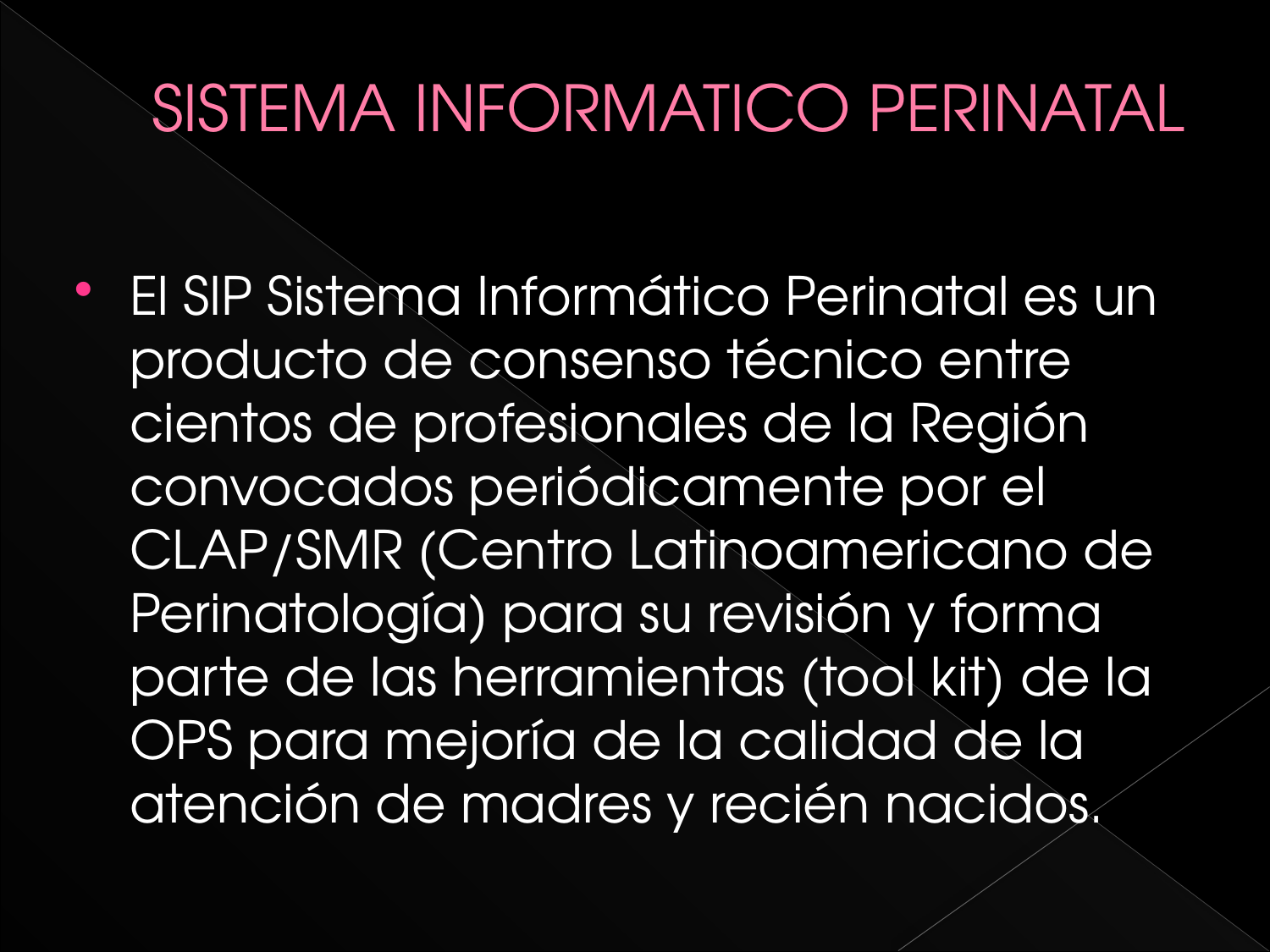

# SISTEMA INFORMATICO PERINATAL
El SIP Sistema Informático Perinatal es un producto de consenso técnico entre cientos de profesionales de la Región convocados periódicamente por el CLAP/SMR (Centro Latinoamericano de Perinatología) para su revisión y forma parte de las herramientas (tool kit) de la OPS para mejoría de la calidad de la atención de madres y recién nacidos.